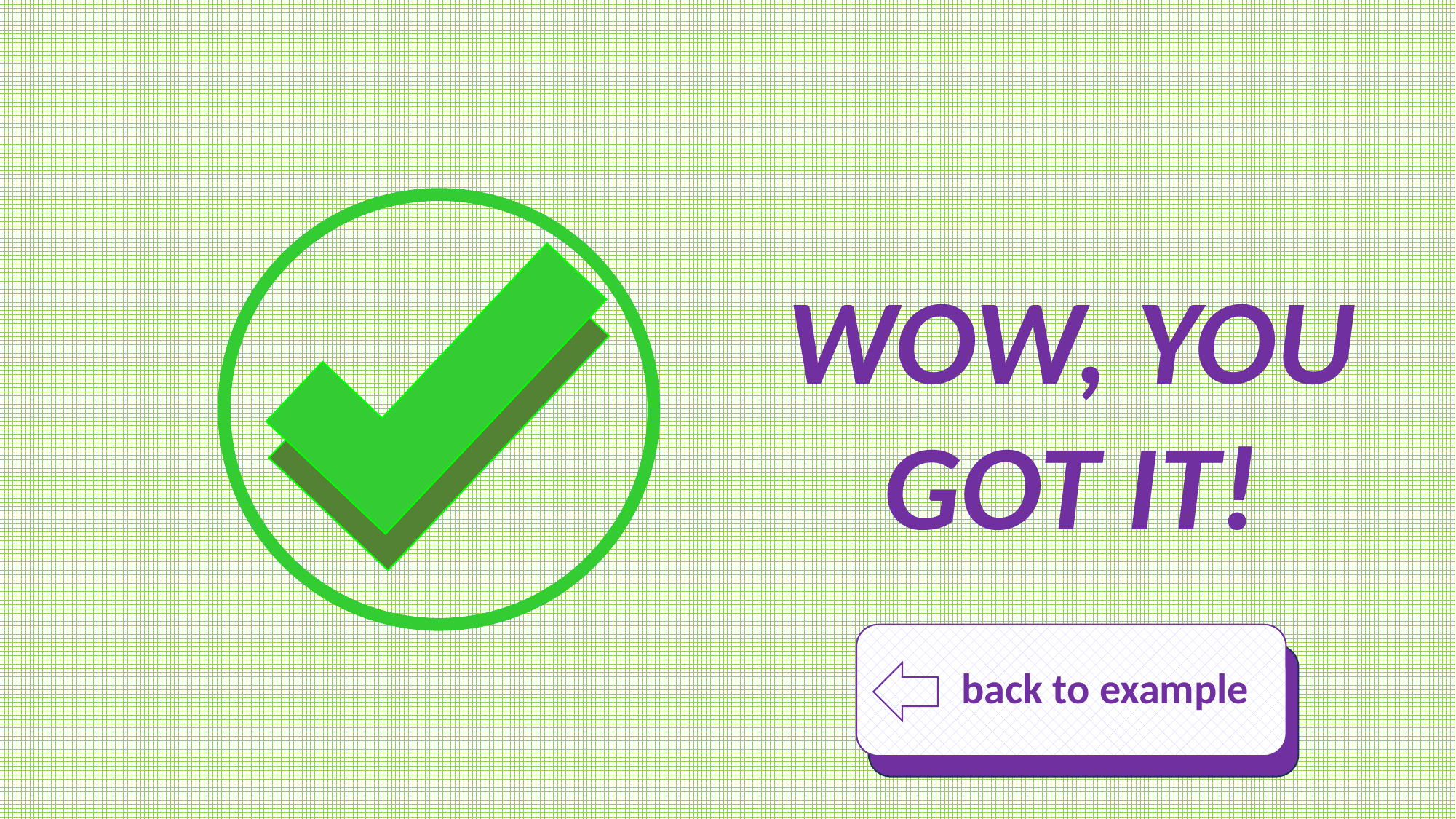

WOW, YOU
GOT IT!

        back to example